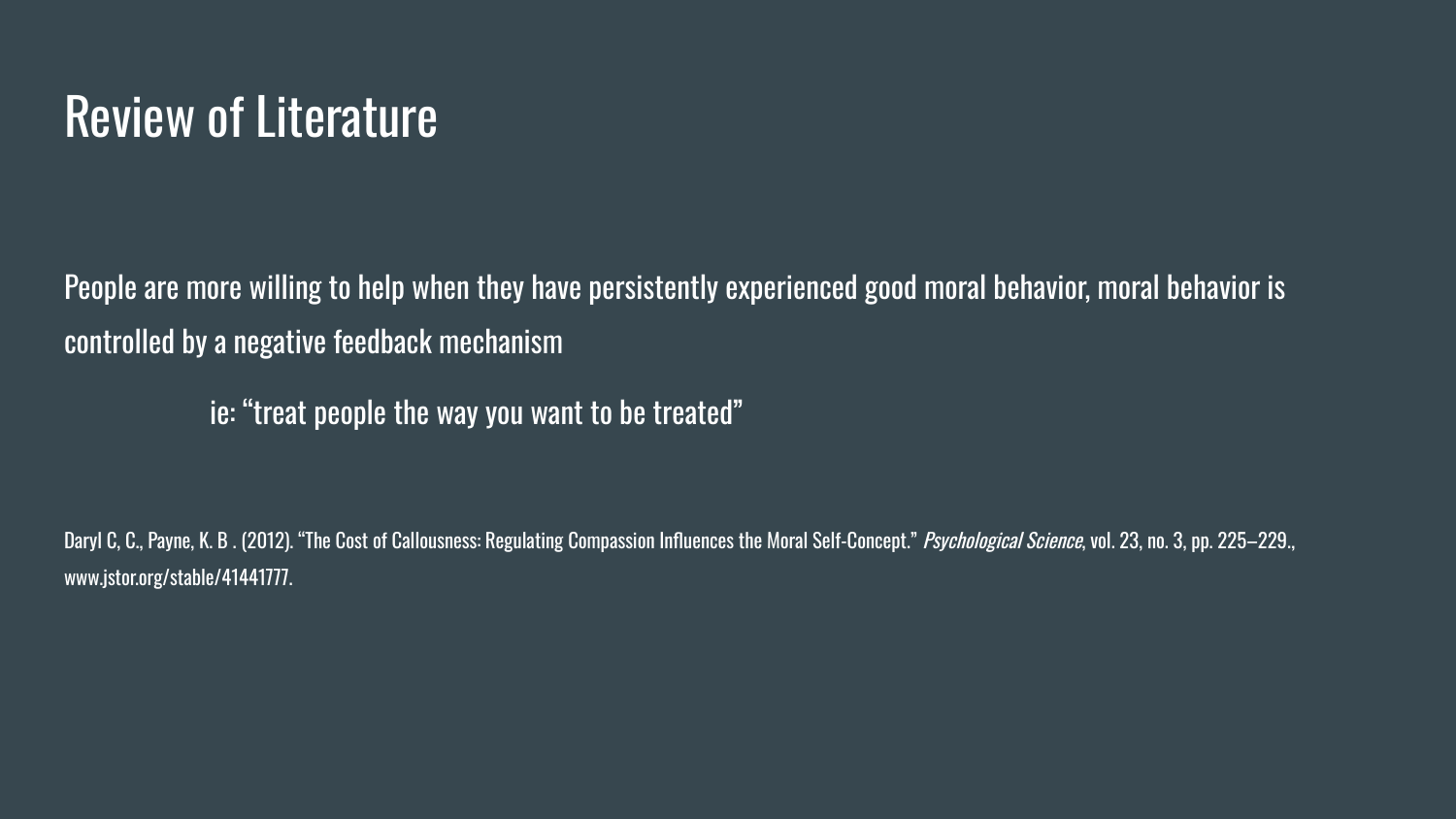

# Review of Literature

People are more willing to help when they have persistently experienced good moral behavior, moral behavior is controlled by a negative feedback mechanism
	ie: “treat people the way you want to be treated”

Daryl C, C., Payne, K. B . (2012). “The Cost of Callousness: Regulating Compassion Influences the Moral Self-Concept.” Psychological Science, vol. 23, no. 3, pp. 225–229., www.jstor.org/stable/41441777.